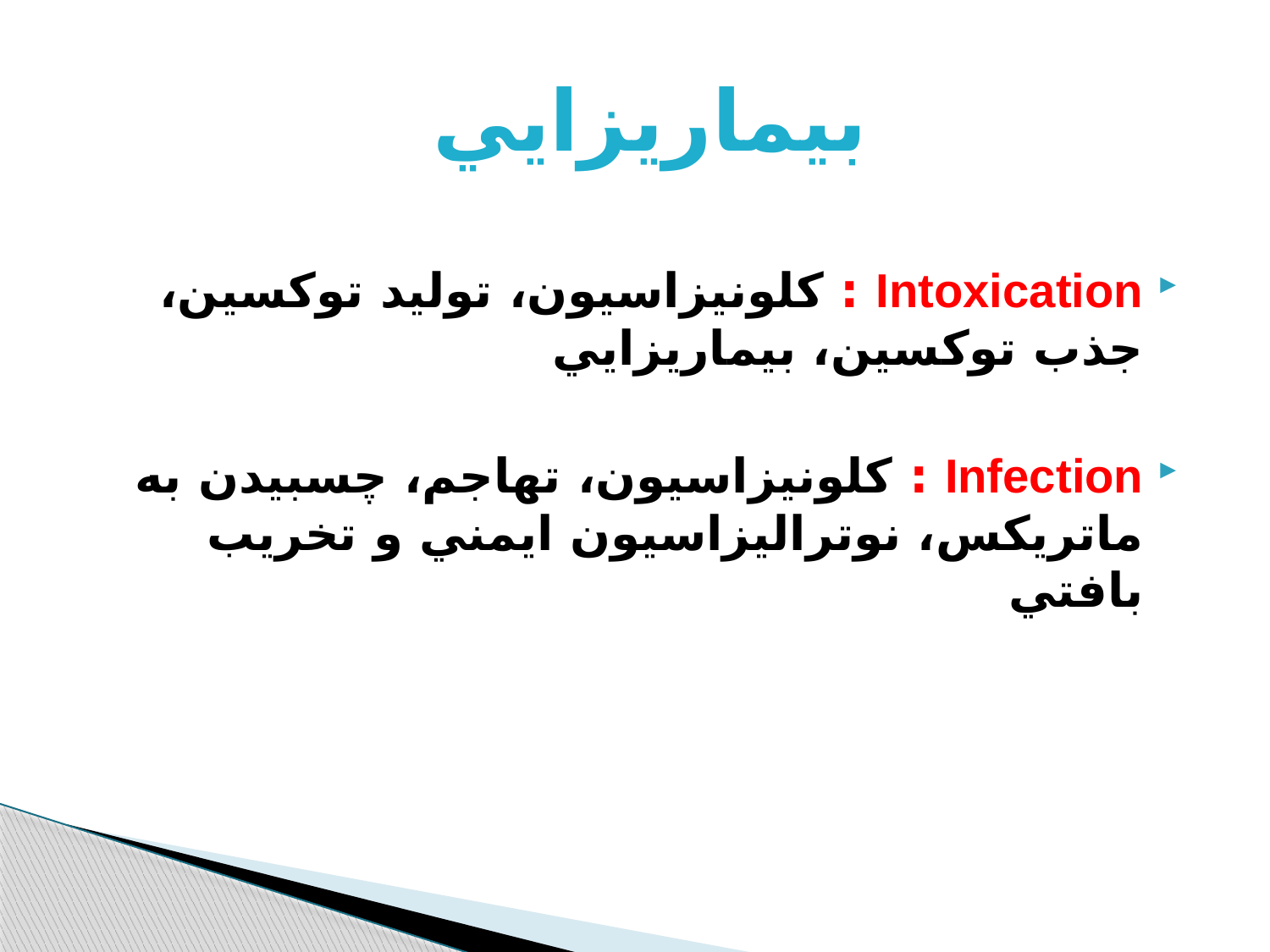

# بيماريزايي
Intoxication : كلونيزاسيون، توليد توكسين، جذب توكسين، بيماريزايي

Infection : كلونيزاسيون، تهاجم، چسبيدن به ماتريكس، نوتراليزاسيون ايمني و تخريب بافتي